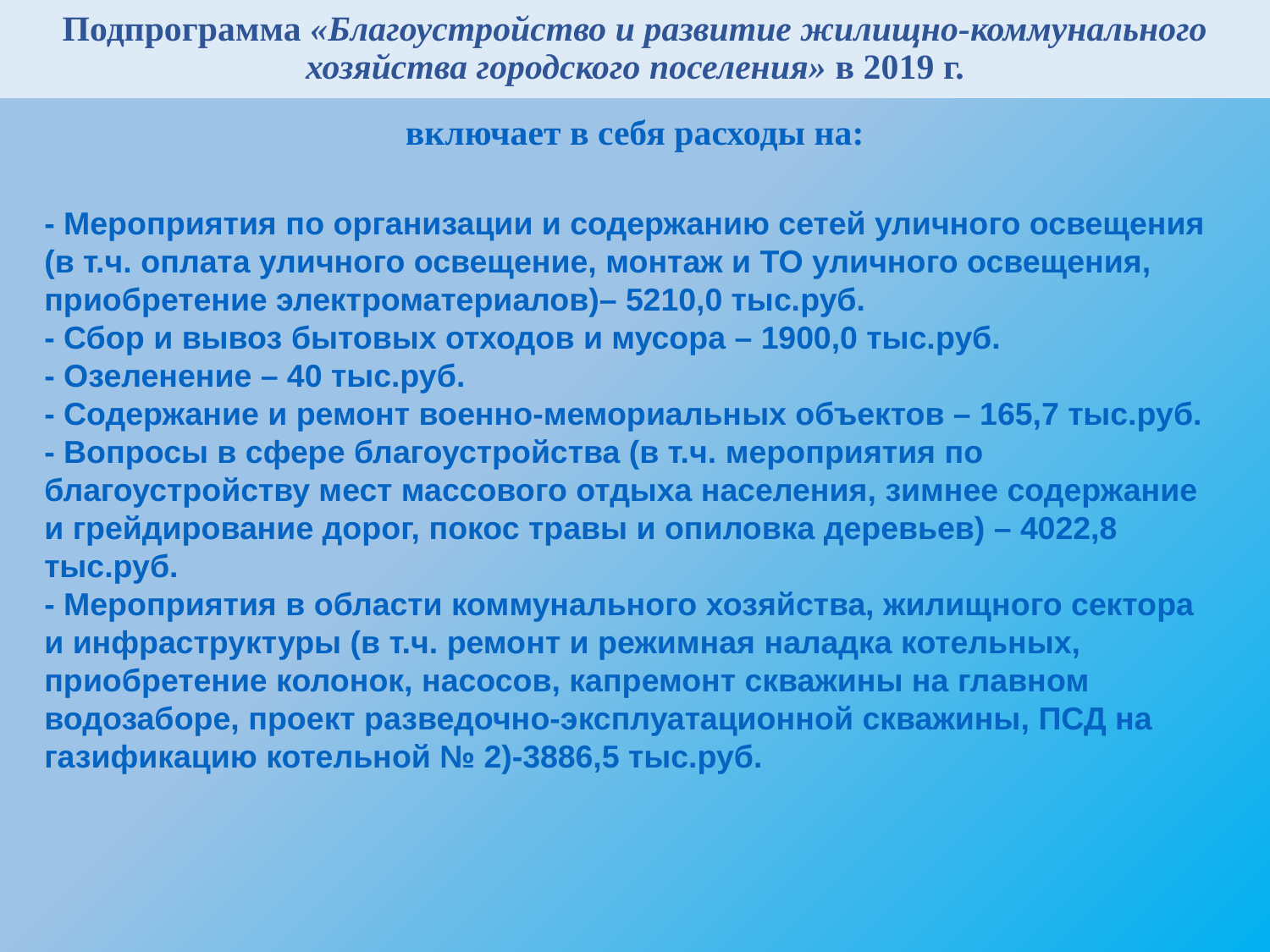

# Подпрограмма «Благоустройство и развитие жилищно-коммунального хозяйства городского поселения» в 2019 г.
включает в себя расходы на:
- Мероприятия по организации и содержанию сетей уличного освещения (в т.ч. оплата уличного освещение, монтаж и ТО уличного освещения, приобретение электроматериалов)– 5210,0 тыс.руб.
- Сбор и вывоз бытовых отходов и мусора – 1900,0 тыс.руб.
- Озеленение – 40 тыс.руб.
- Содержание и ремонт военно-мемориальных объектов – 165,7 тыс.руб.
- Вопросы в сфере благоустройства (в т.ч. мероприятия по благоустройству мест массового отдыха населения, зимнее содержание и грейдирование дорог, покос травы и опиловка деревьев) – 4022,8 тыс.руб.
- Мероприятия в области коммунального хозяйства, жилищного сектора и инфраструктуры (в т.ч. ремонт и режимная наладка котельных, приобретение колонок, насосов, капремонт скважины на главном водозаборе, проект разведочно-эксплуатационной скважины, ПСД на газификацию котельной № 2)-3886,5 тыс.руб.